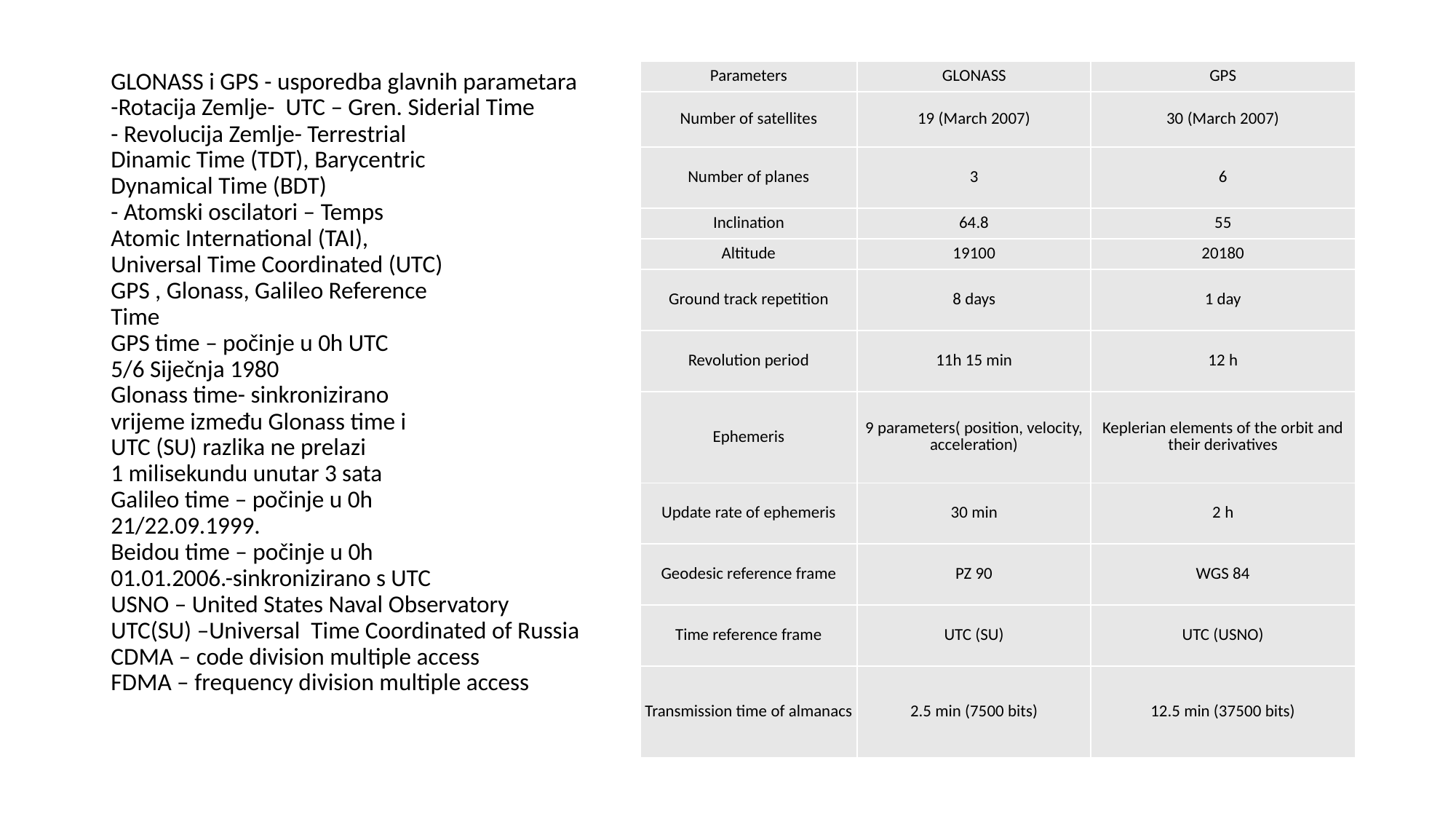

# GLONASS i GPS - usporedba glavnih parametara -Rotacija Zemlje-  UTC – Gren. Siderial Time - Revolucija Zemlje- Terrestrial Dinamic Time (TDT), Barycentric Dynamical Time (BDT) - Atomski oscilatori – Temps Atomic International (TAI), Universal Time Coordinated (UTC) GPS , Glonass, Galileo Reference Time GPS time – počinje u 0h UTC 5/6 Siječnja 1980 Glonass time- sinkronizirano vrijeme između Glonass time i UTC (SU) razlika ne prelazi 1 milisekundu unutar 3 sata Galileo time – počinje u 0h 21/22.09.1999. Beidou time – počinje u 0h 01.01.2006.-sinkronizirano s UTC USNO – United States Naval Observatory UTC(SU) –Universal  Time Coordinated of Russia CDMA – code division multiple access FDMA – frequency division multiple access
| Parameters | GLONASS | GPS |
| --- | --- | --- |
| Number of satellites | 19 (March 2007) | 30 (March 2007) |
| Number of planes | 3 | 6 |
| Inclination | 64.8 | 55 |
| Altitude | 19100 | 20180 |
| Ground track repetition | 8 days | 1 day |
| Revolution period | 11h 15 min | 12 h |
| Ephemeris | 9 parameters( position, velocity, acceleration) | Keplerian elements of the orbit and their derivatives |
| Update rate of ephemeris | 30 min | 2 h |
| Geodesic reference frame | PZ 90 | WGS 84 |
| Time reference frame | UTC (SU) | UTC (USNO) |
| Transmission time of almanacs | 2.5 min (7500 bits) | 12.5 min (37500 bits) |